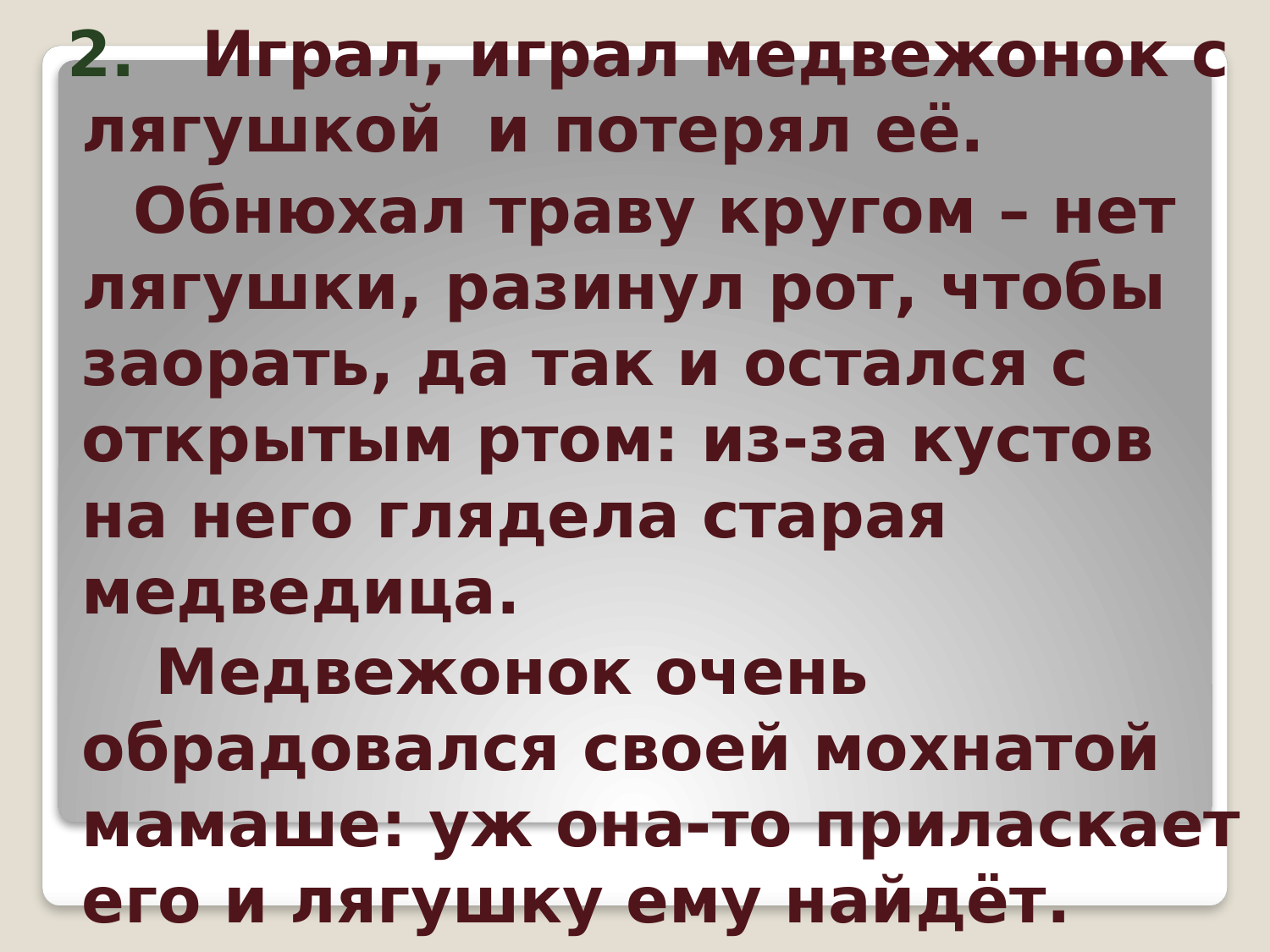

2.   Играл, играл медвежонок с лягушкой  и потерял её.
    Обнюхал траву кругом – нет лягушки, разинул рот, чтобы заорать, да так и остался с открытым ртом: из-за кустов на него глядела старая медведица.
     Медвежонок очень обрадовался своей мохнатой мамаше: уж она-то приласкает его и лягушку ему найдёт.
#